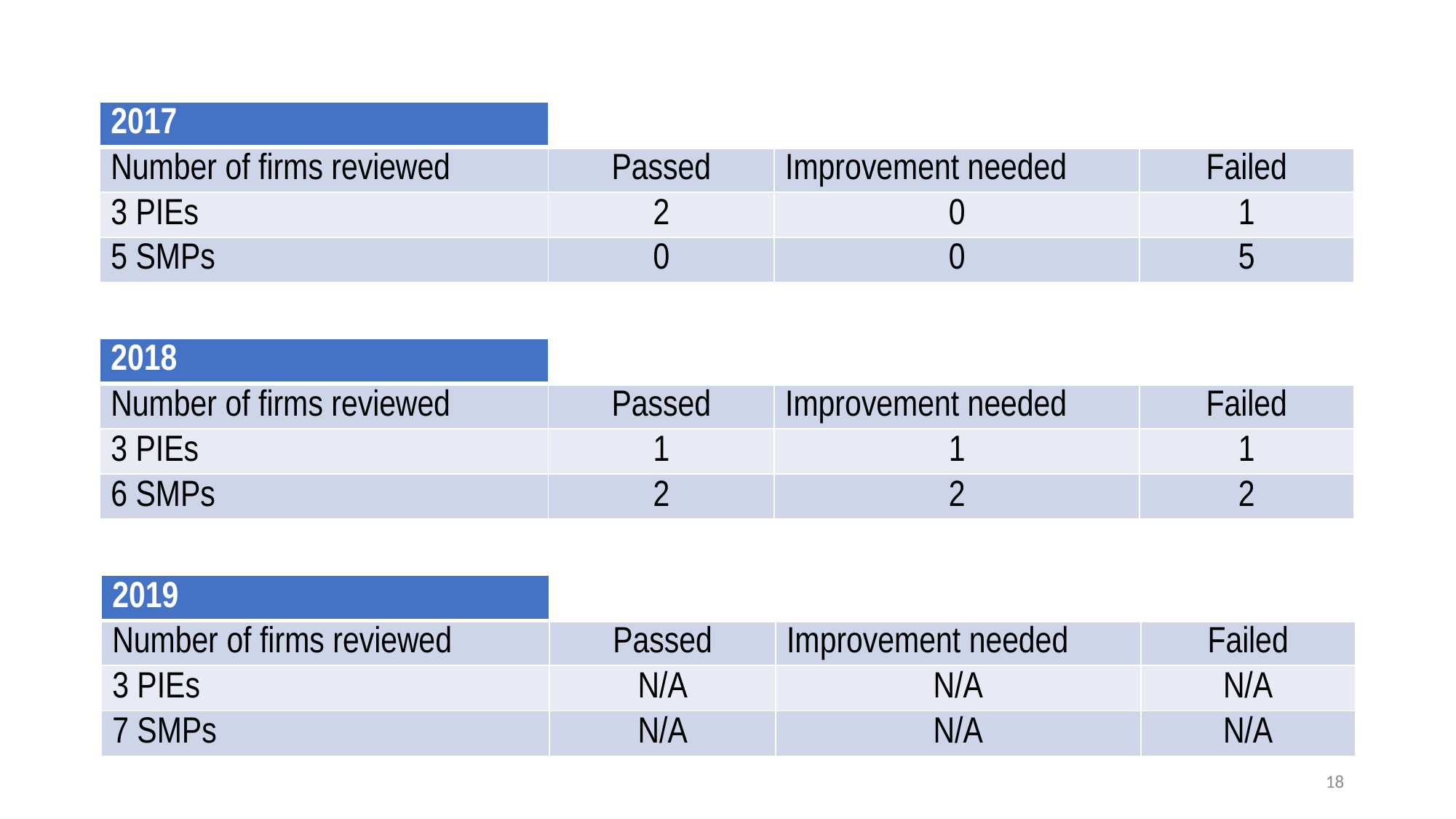

#
| 2017 |  |  |  |
| --- | --- | --- | --- |
| Number of firms reviewed | Passed | Improvement needed | Failed |
| 3 PIEs | 2 | 0 | 1 |
| 5 SMPs | 0 | 0 | 5 |
| 2018 |  |  |  |
| --- | --- | --- | --- |
| Number of firms reviewed | Passed | Improvement needed | Failed |
| 3 PIEs | 1 | 1 | 1 |
| 6 SMPs | 2 | 2 | 2 |
| 2019 |  |  |  |
| --- | --- | --- | --- |
| Number of firms reviewed | Passed | Improvement needed | Failed |
| 3 PIEs | N/A | N/A | N/A |
| 7 SMPs | N/A | N/A | N/A |
18